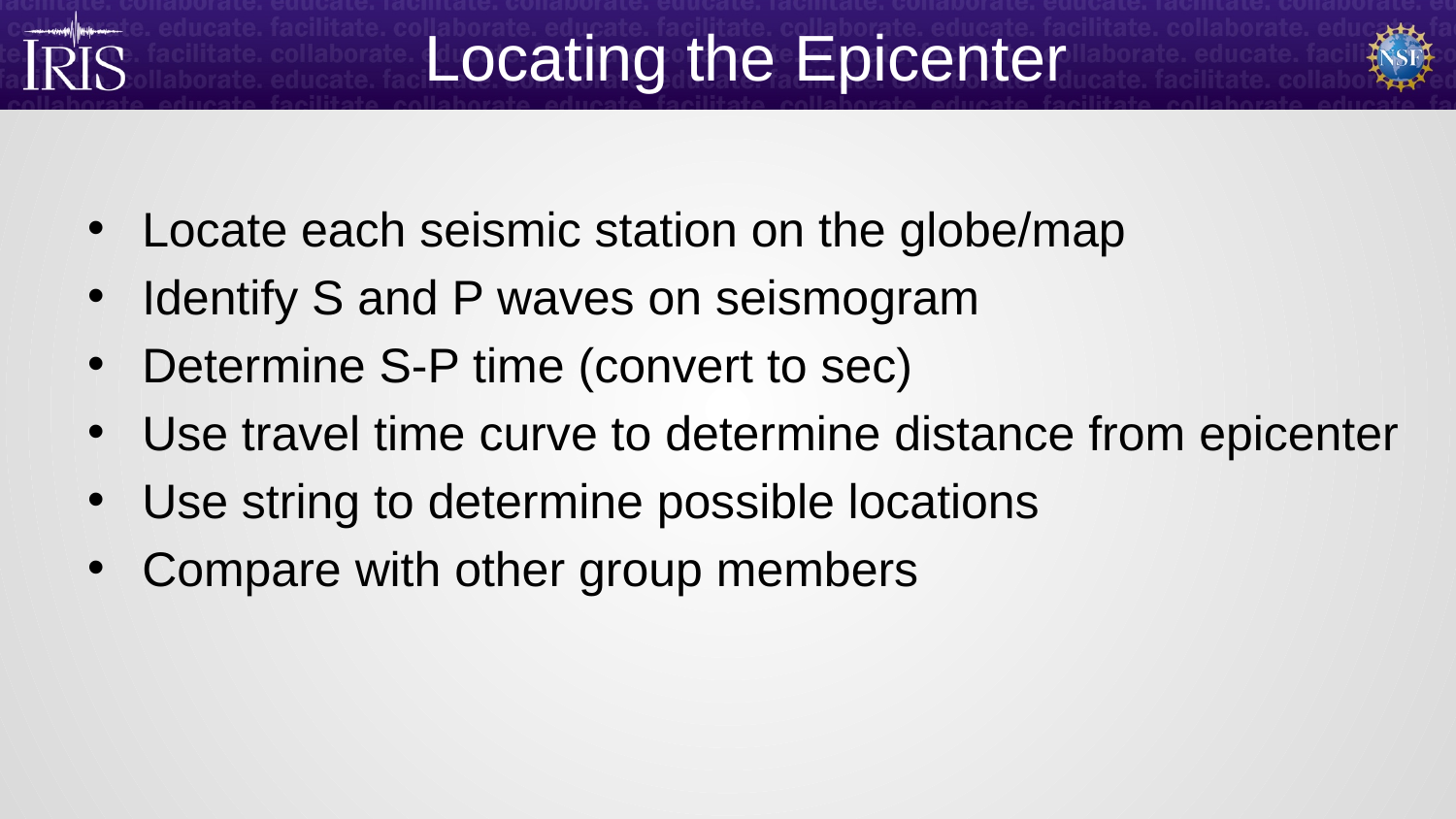

Locating the Epicenter
Locate each seismic station on the globe/map
Identify S and P waves on seismogram
Determine S-P time (convert to sec)
Use travel time curve to determine distance from epicenter
Use string to determine possible locations
Compare with other group members